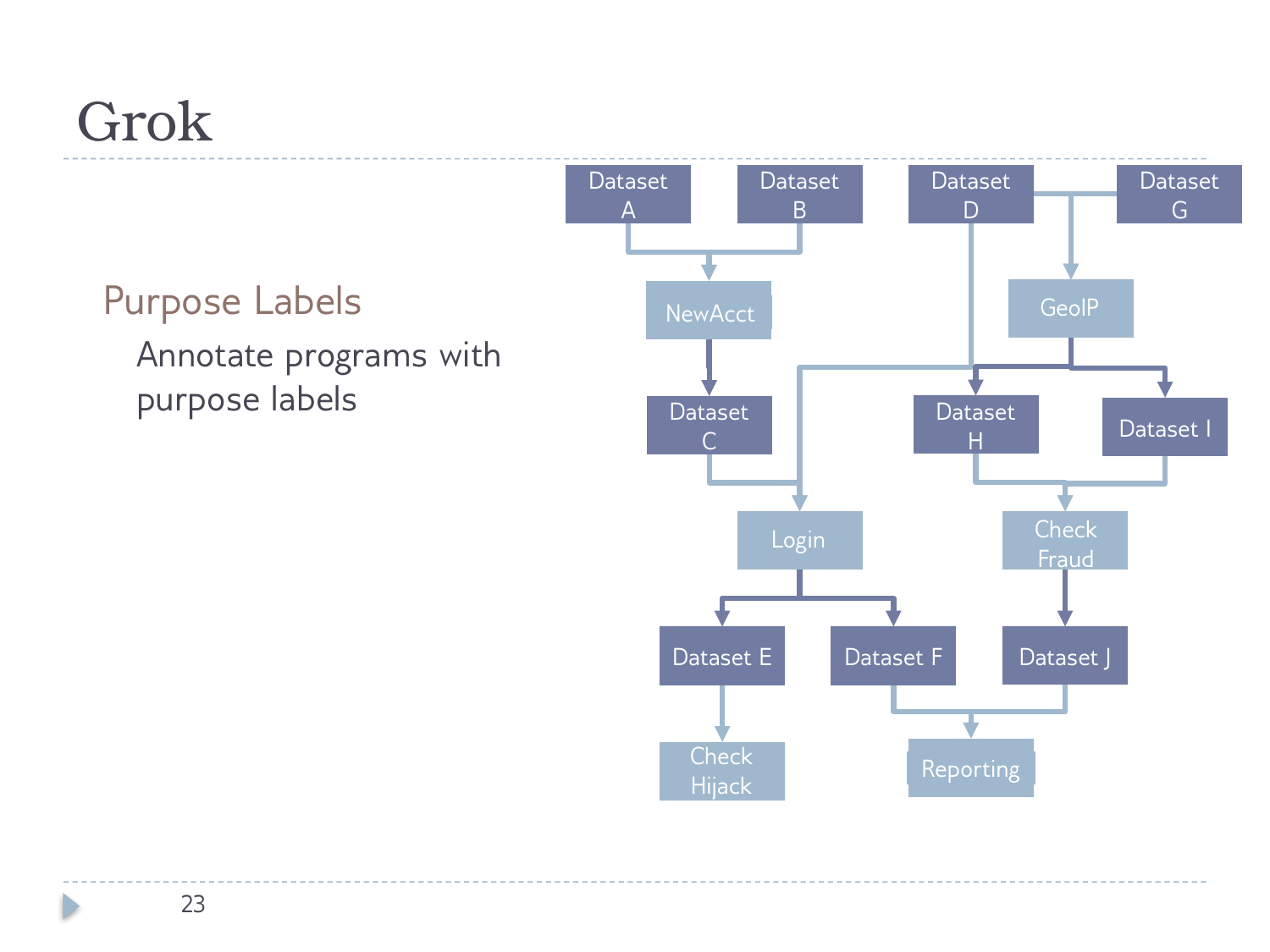

# Grok
Dataset G
Process 4
Dataset H
Dataset I
Dataset A
Dataset B
Dataset D
Process 1
Dataset C
Process 2
Dataset E
Dataset F
Process 3
Purpose Labels
Annotate programs with purpose labels

GeoIP
NewAcct
Login
Check
Fraud
Reporting
Check
Hijack
Process 5
Dataset J
Process 6
23